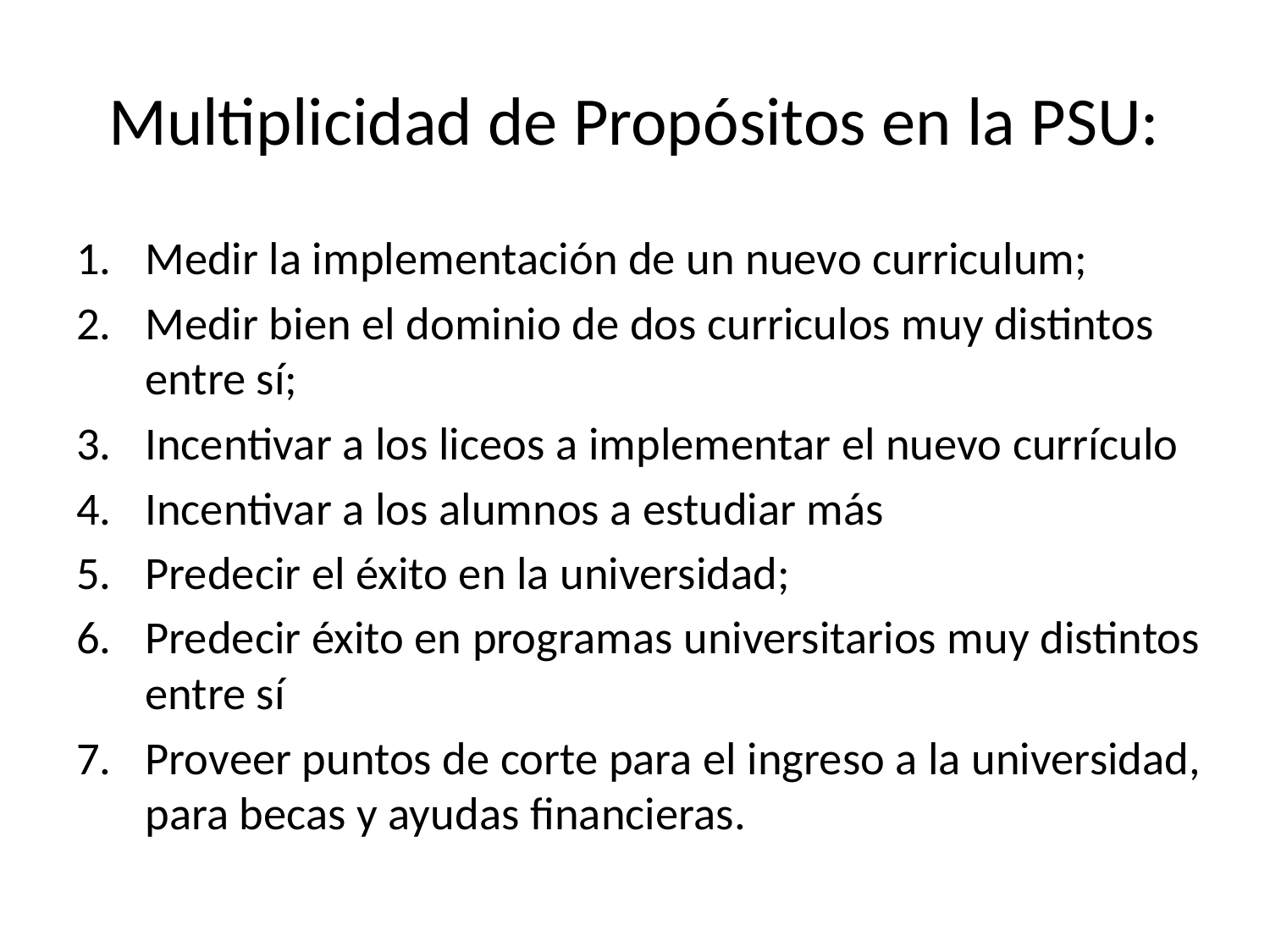

# Multiplicidad de Propósitos en la PSU:

Medir la implementación de un nuevo curriculum;
Medir bien el dominio de dos curriculos muy distintos entre sí;
Incentivar a los liceos a implementar el nuevo currículo
Incentivar a los alumnos a estudiar más
Predecir el éxito en la universidad;
Predecir éxito en programas universitarios muy distintos entre sí
Proveer puntos de corte para el ingreso a la universidad, para becas y ayudas financieras.